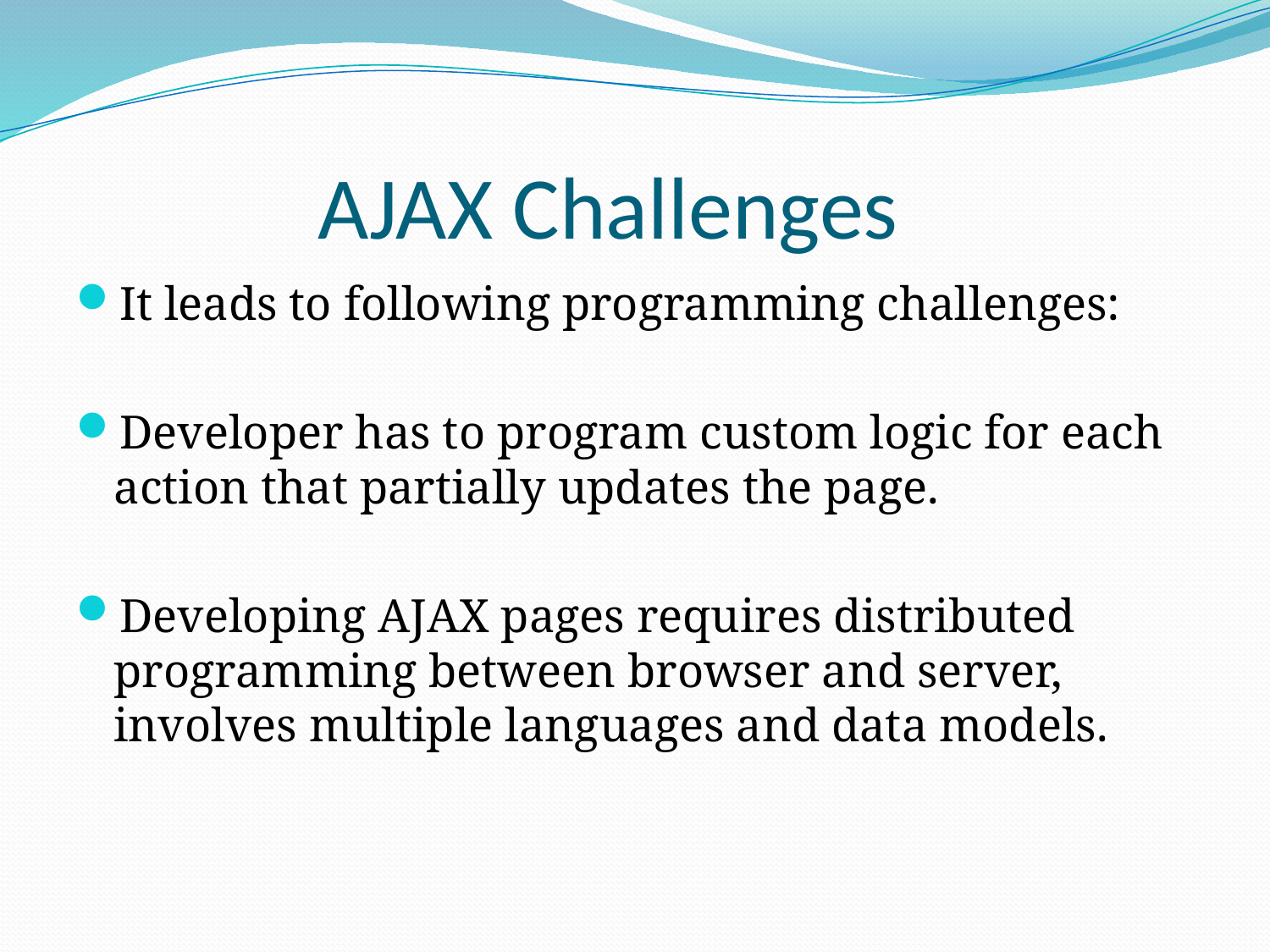

# AJAX Challenges
It leads to following programming challenges:

Developer has to program custom logic for each action that partially updates the page.

Developing AJAX pages requires distributed programming between browser and server, involves multiple languages and data models.